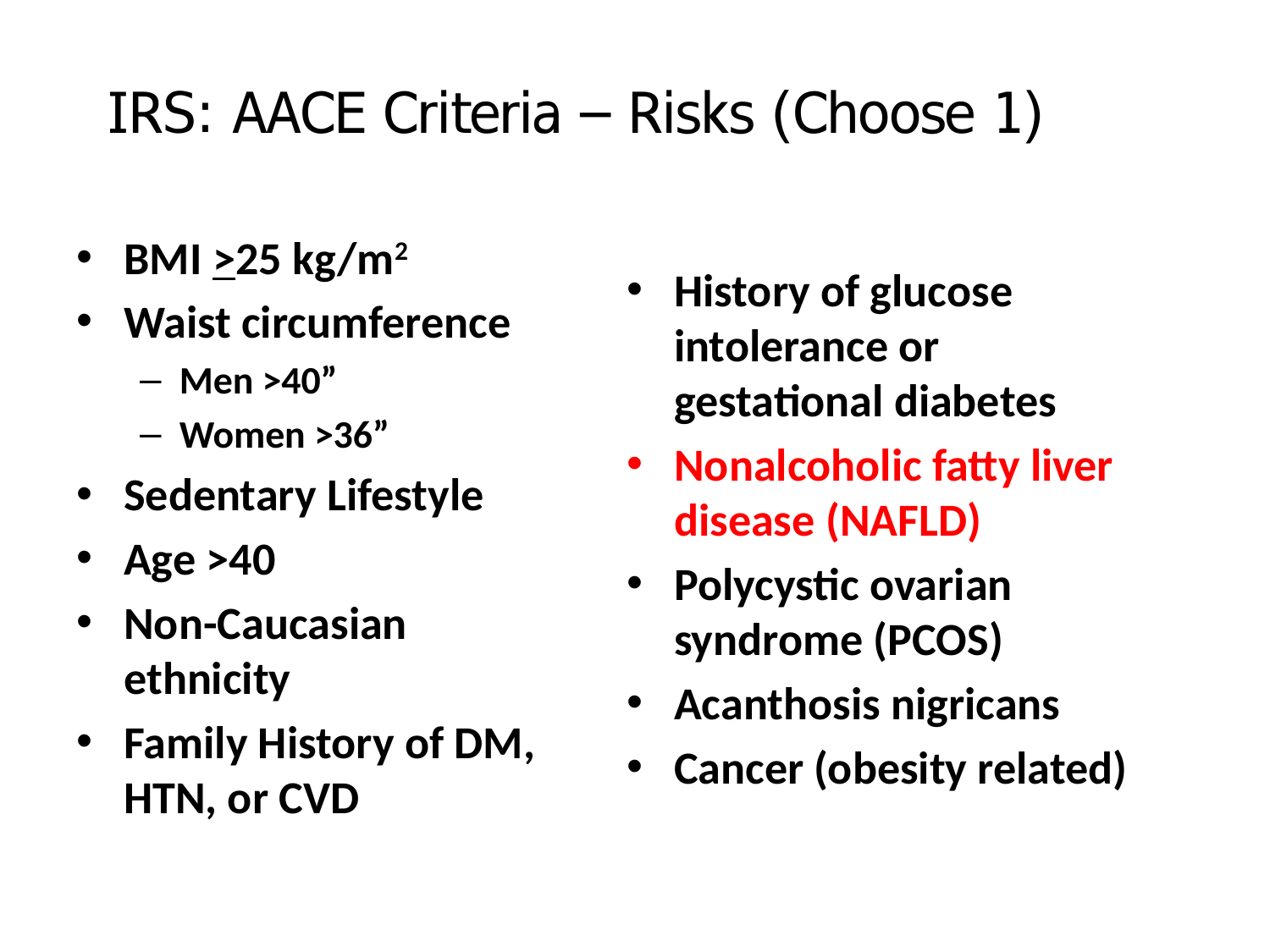

# IRS: AACE Criteria – Risks (Choose 1)

History of glucose intolerance or gestational diabetes
Nonalcoholic fatty liver disease (NAFLD)
Polycystic ovarian syndrome (PCOS)
Acanthosis nigricans
Cancer (obesity related)
BMI >25 kg/m2
Waist circumference
Men >40”
Women >36”
Sedentary Lifestyle
Age >40
Non-Caucasian ethnicity
Family History of DM, HTN, or CVD